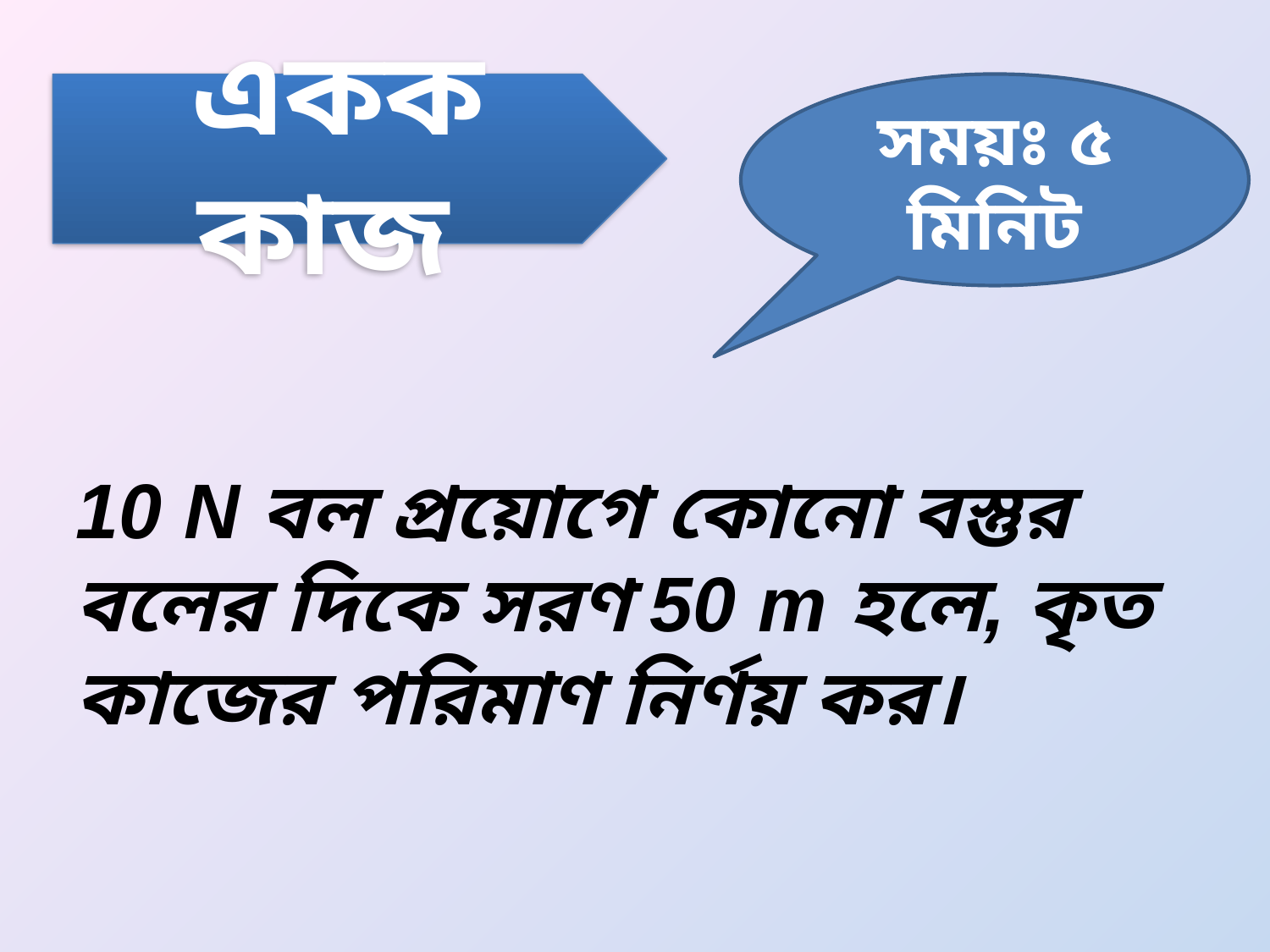

একক কাজ
সময়ঃ ৫ মিনিট
10 N বল প্রয়োগে কোনো বস্তুর বলের দিকে সরণ 50 m হলে, কৃত কাজের পরিমাণ নির্ণয় কর।